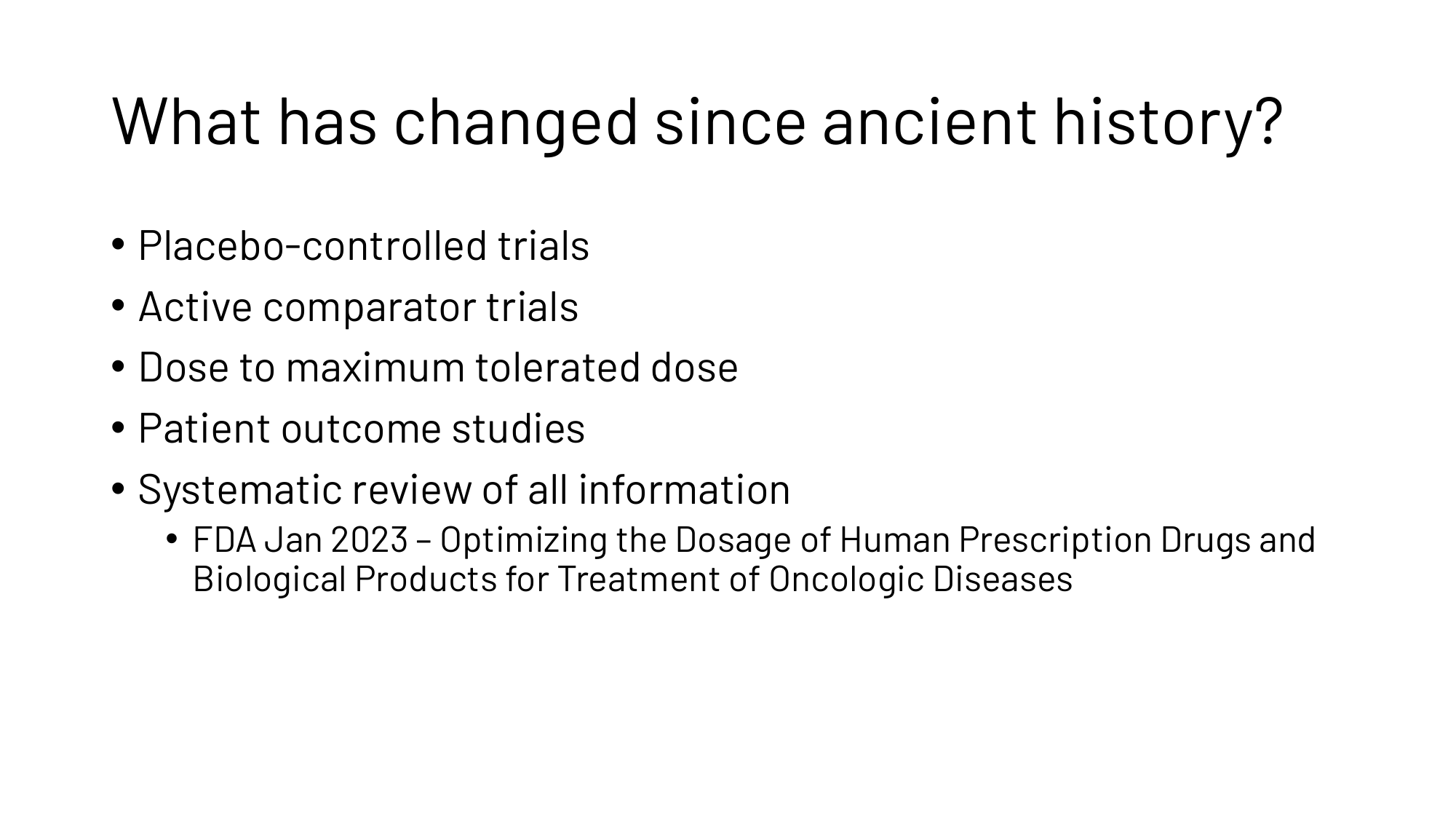

# What has changed since ancient history?
Placebo-controlled trials
Active comparator trials
Dose to maximum tolerated dose
Patient outcome studies
Systematic review of all information
FDA Jan 2023 – Optimizing the Dosage of Human Prescription Drugs and Biological Products for Treatment of Oncologic Diseases